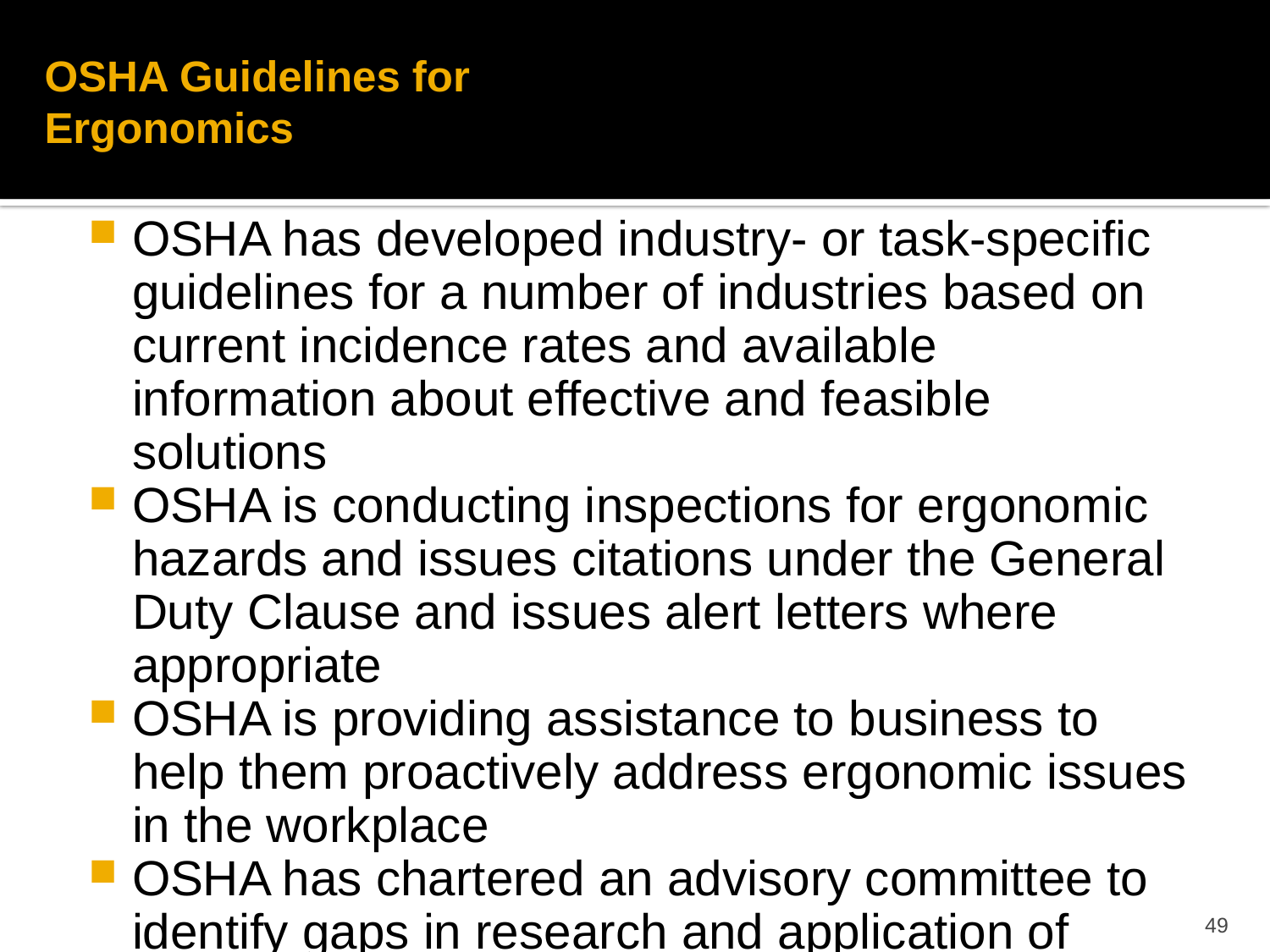

# OSHA Guidelines for Ergonomics
OSHA has developed industry- or task-specific guidelines for a number of industries based on current incidence rates and available information about effective and feasible solutions
OSHA is conducting inspections for ergonomic hazards and issues citations under the General Duty Clause and issues alert letters where appropriate
OSHA is providing assistance to business to help them proactively address ergonomic issues in the workplace
OSHA has chartered an advisory committee to identify gaps in research and application of ergonomics and ergonomic principles in the workplace

49